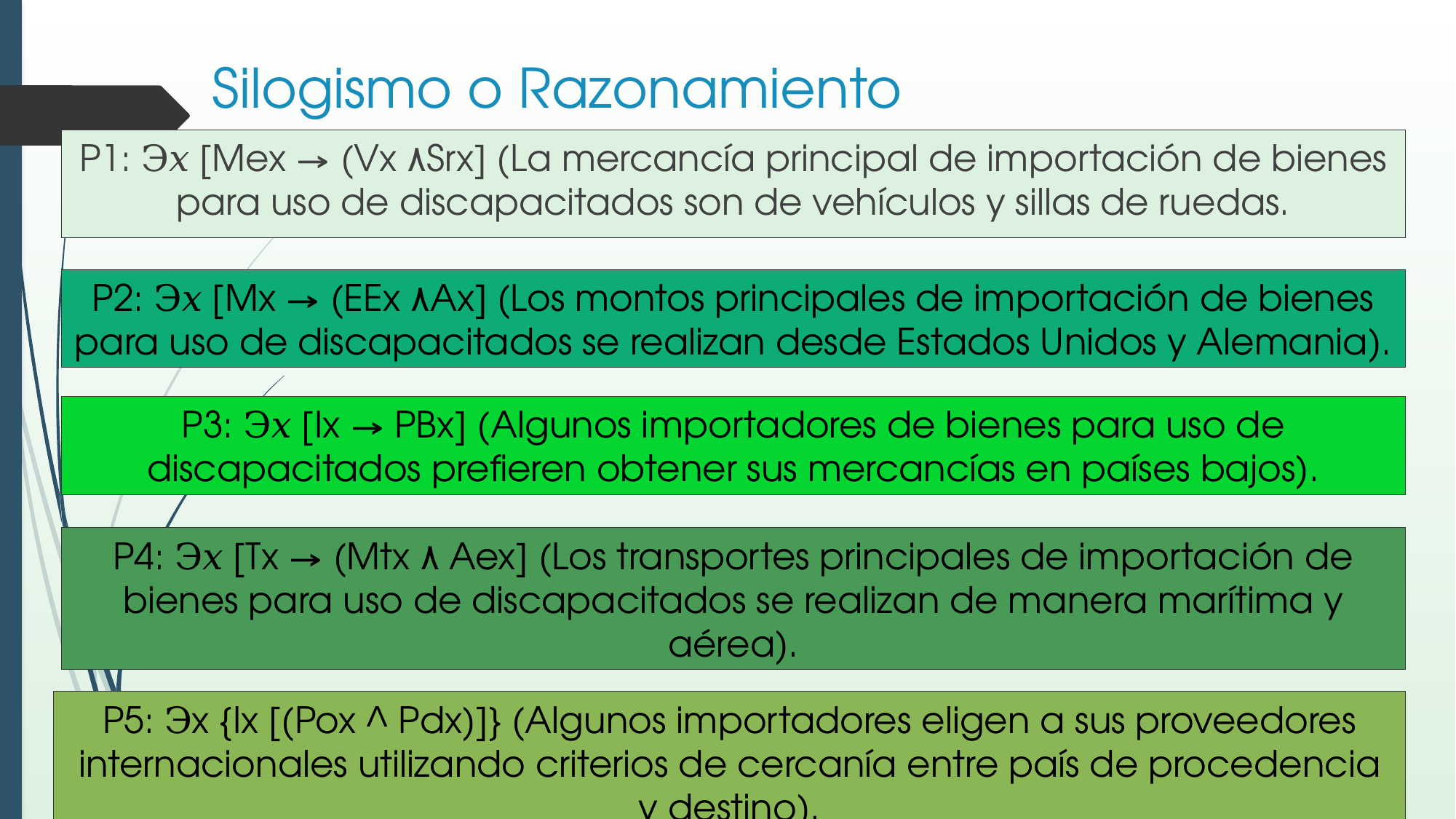

# Silogismo o Razonamiento
P1: Э𝑥 [Mex → (Vx ٨Srx] (La mercancía principal de importación de bienes para uso de discapacitados son de vehículos y sillas de ruedas.
P2: Э𝑥 [Mx → (EEx ٨Ax] (Los montos principales de importación de bienes para uso de discapacitados se realizan desde Estados Unidos y Alemania).
P3: Э𝑥 [Ix → PBx] (Algunos importadores de bienes para uso de discapacitados prefieren obtener sus mercancías en países bajos).
P4: Э𝑥 [Tx → (Mtx ٨ Aex] (Los transportes principales de importación de bienes para uso de discapacitados se realizan de manera marítima y aérea).
P5: Эx {Ix [(Pox ^ Pdx)]} (Algunos importadores eligen a sus proveedores internacionales utilizando criterios de cercanía entre país de procedencia y destino).